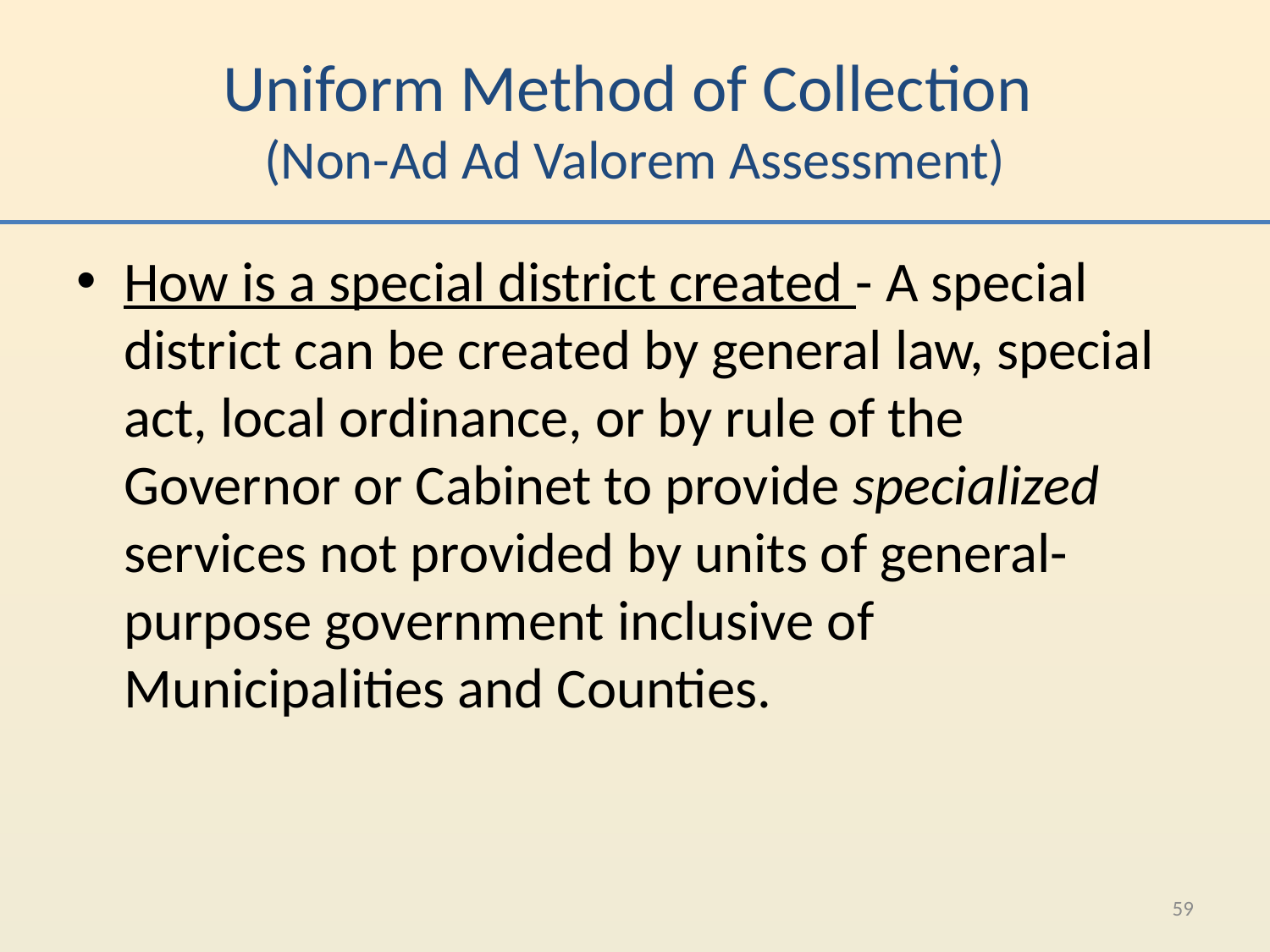

# Uniform Method of Collection (Non-Ad Ad Valorem Assessment)
How is a special district created - A special district can be created by general law, special act, local ordinance, or by rule of the Governor or Cabinet to provide specialized services not provided by units of general-purpose government inclusive of Municipalities and Counties.

59